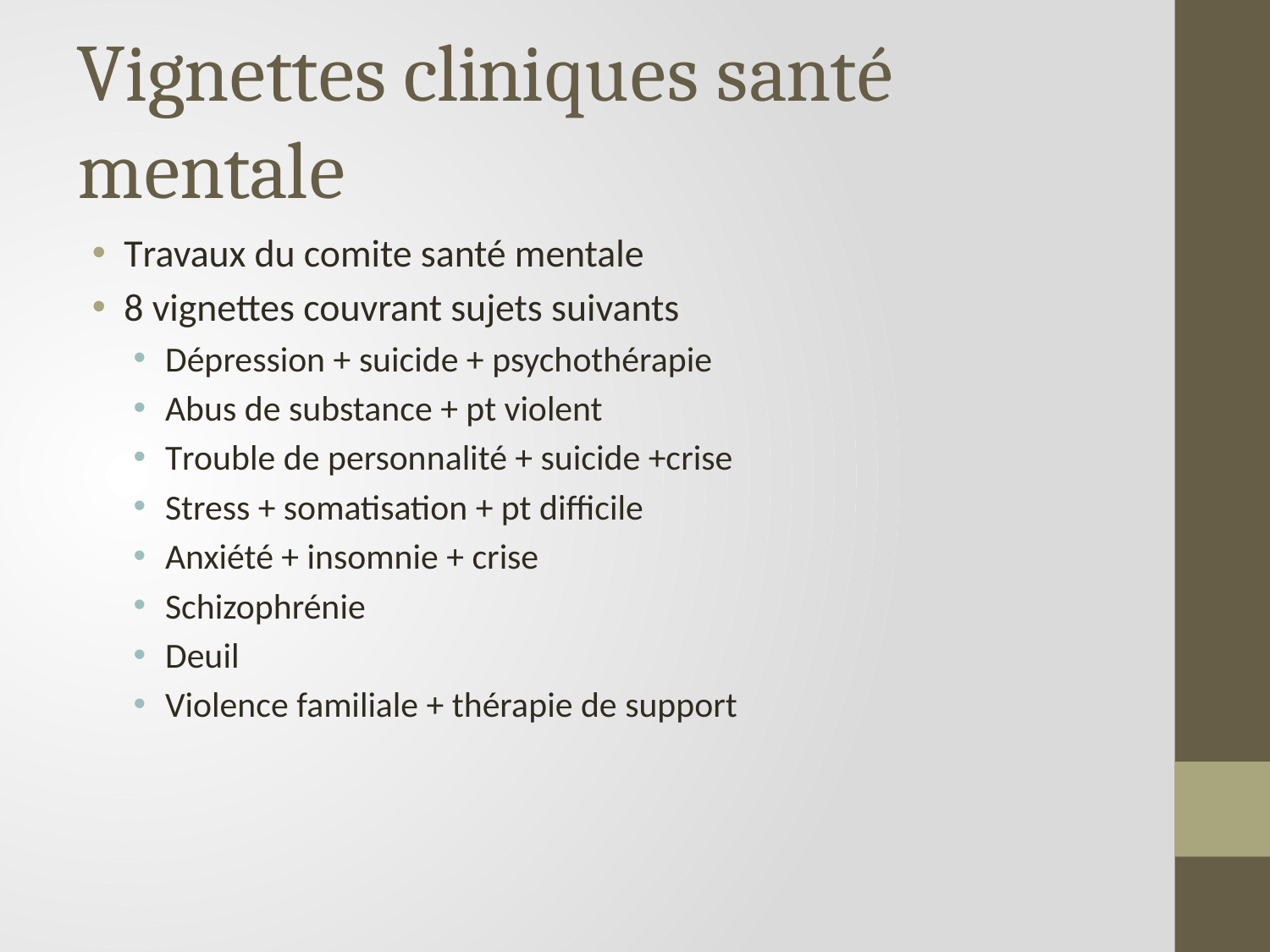

# Vignettes cliniques santé mentale
Travaux du comite santé mentale
8 vignettes couvrant sujets suivants
Dépression + suicide + psychothérapie
Abus de substance + pt violent
Trouble de personnalité + suicide +crise
Stress + somatisation + pt difficile
Anxiété + insomnie + crise
Schizophrénie
Deuil
Violence familiale + thérapie de support